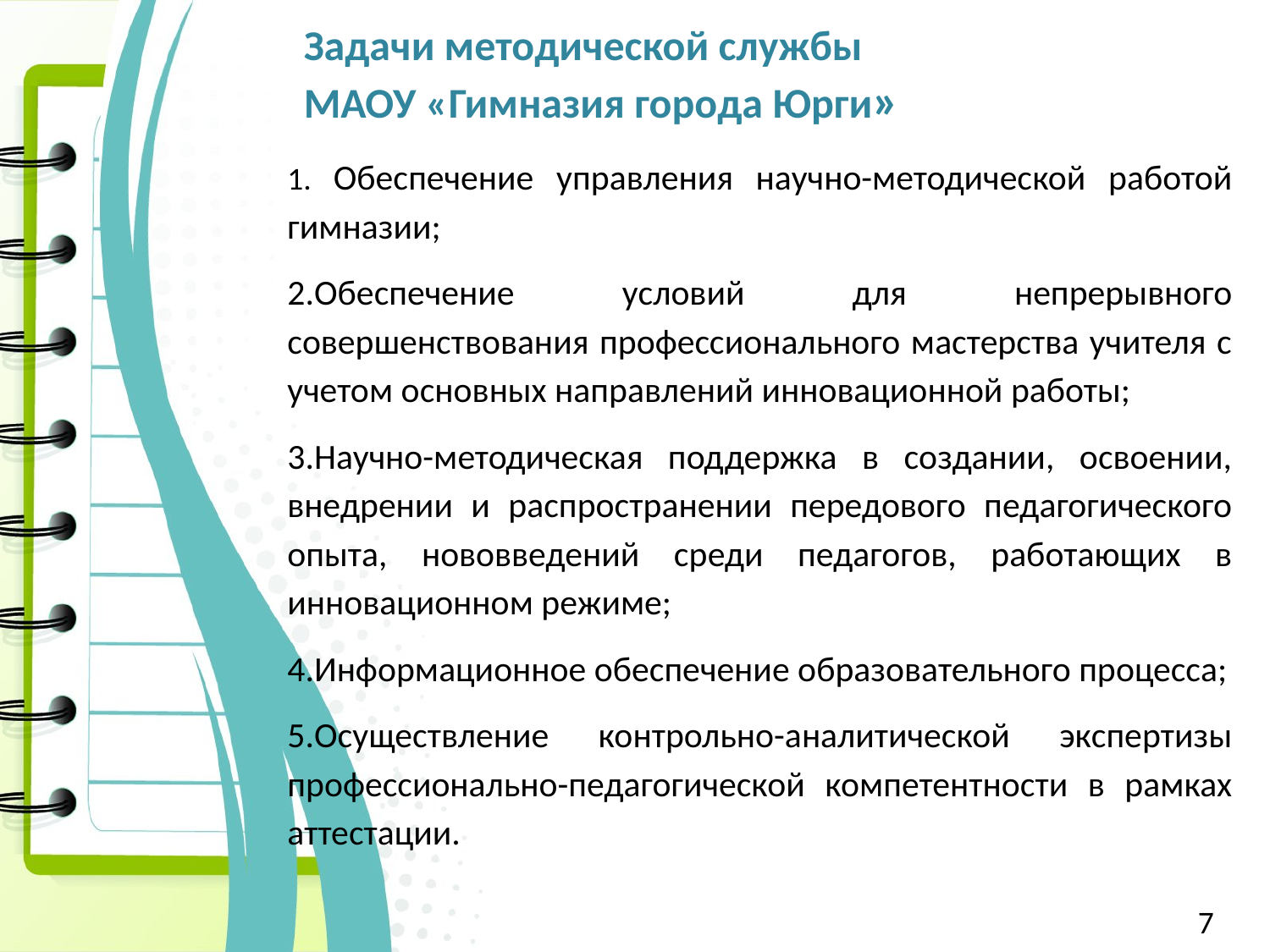

Задачи методической службы
МАОУ «Гимназия города Юрги»
1. Обеспечение управления научно-методической работой гимназии;
2.Обеспечение условий для непрерывного совершенствования профессионального мастерства учителя с учетом основных направлений инновационной работы;
3.Научно-методическая поддержка в создании, освоении, внедрении и распространении передового педагогического опыта, нововведений среди педагогов, работающих в инновационном режиме;
4.Информационное обеспечение образовательного процесса;
5.Осуществление контрольно-аналитической экспертизы профессионально-педагогической компетентности в рамках аттестации.
7